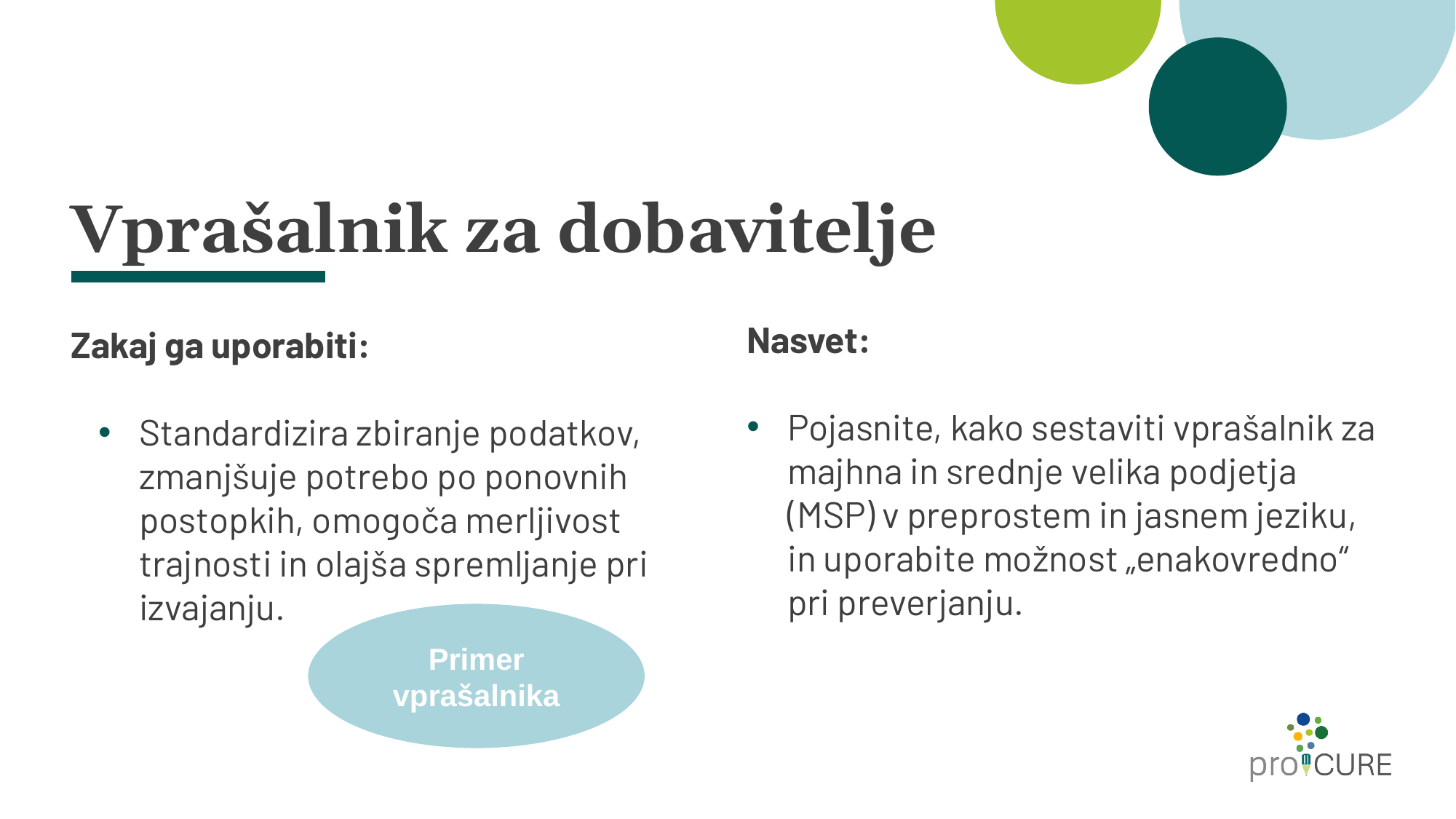

# Vprašalnik za dobavitelje
Nasvet:

Pojasnite, kako sestaviti vprašalnik za majhna in srednje velika podjetja (MSP) v preprostem in jasnem jeziku, in uporabite možnost „enakovredno“ pri preverjanju.
Zakaj ga uporabiti:

Standardizira zbiranje podatkov, zmanjšuje potrebo po ponovnih postopkih, omogoča merljivost trajnosti in olajša spremljanje pri izvajanju.
Primer vprašalnika